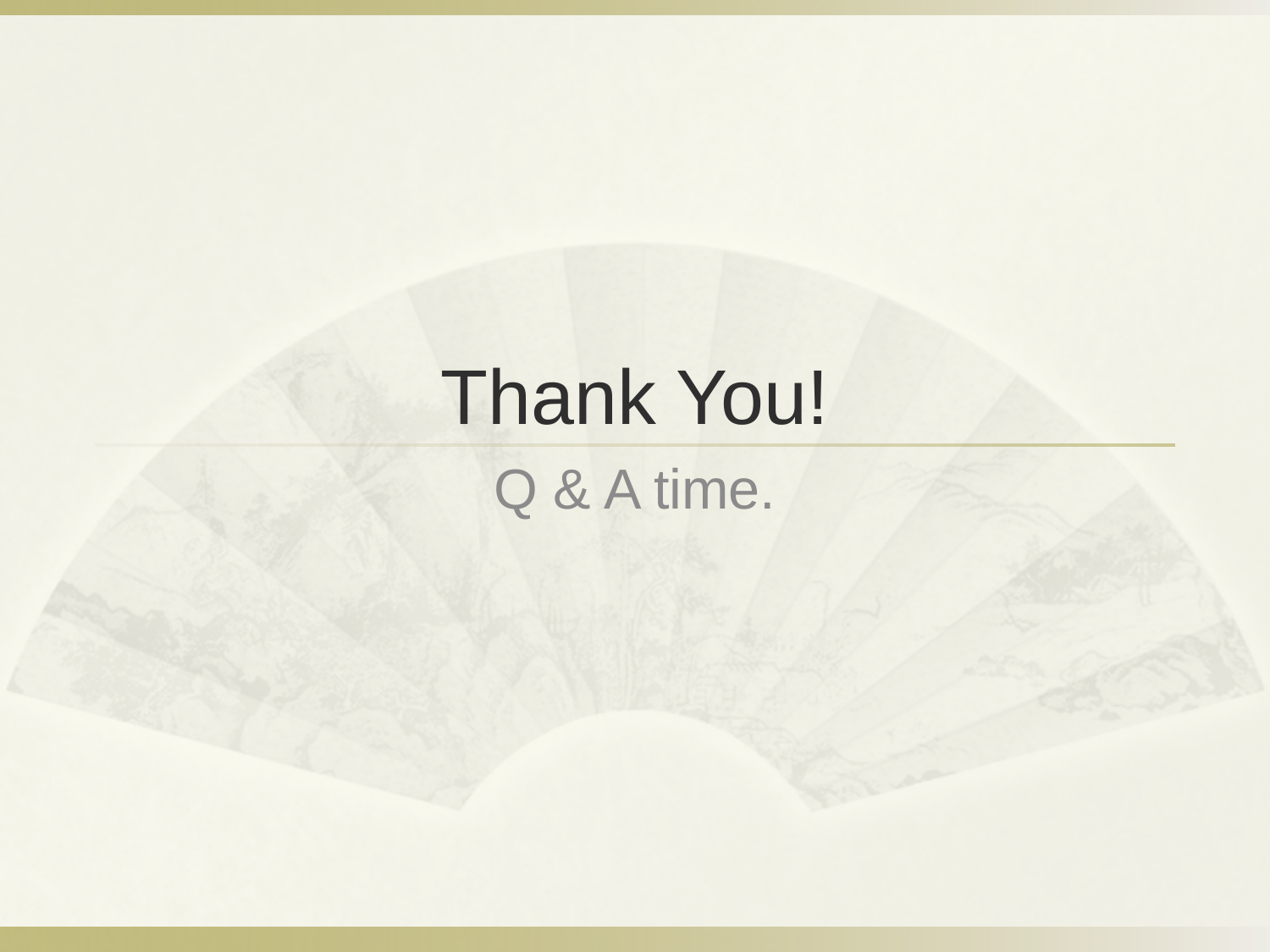

# Thank You!
Q & A time.